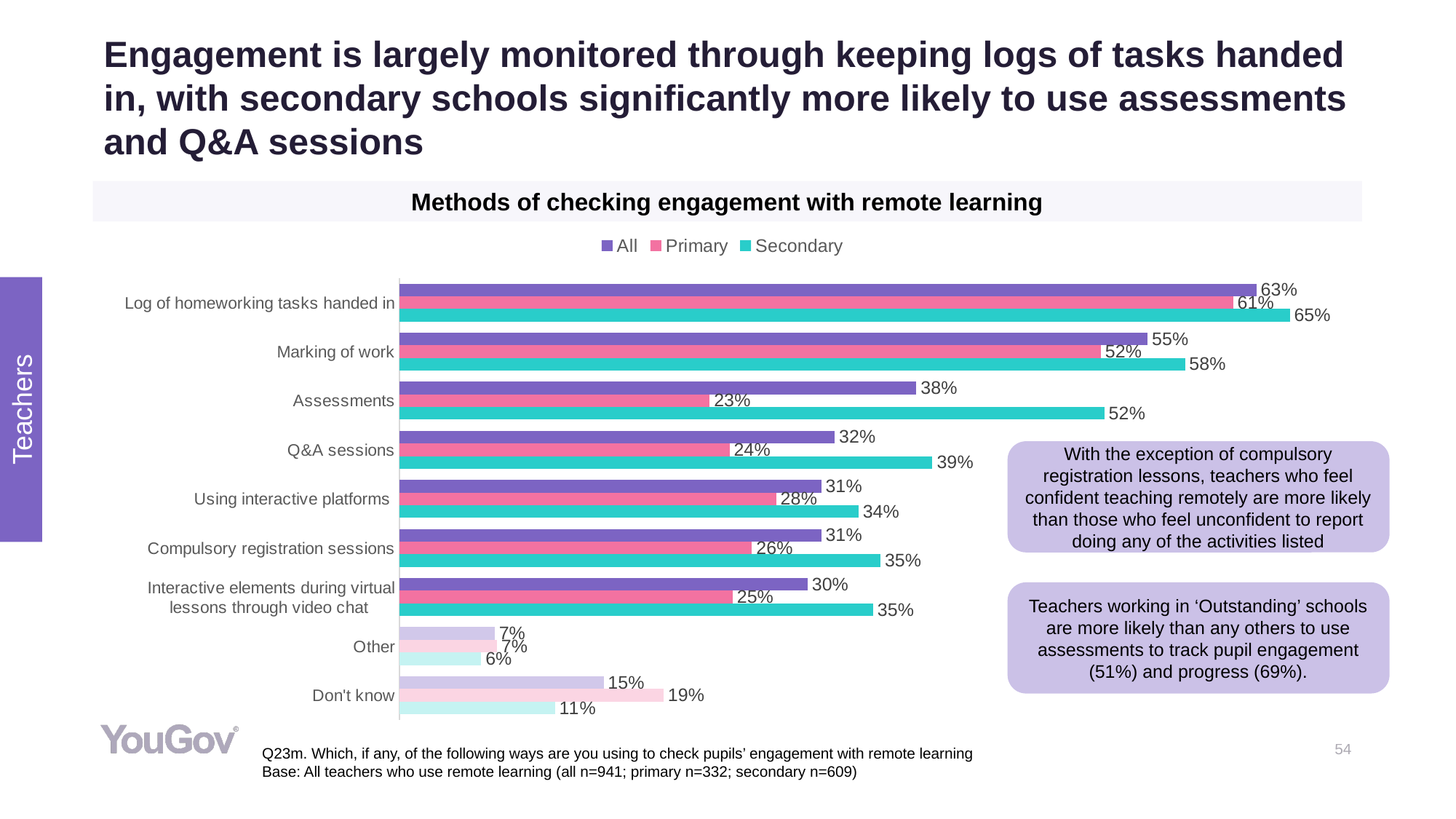

# Engagement is largely monitored through keeping logs of tasks handed in, with secondary schools significantly more likely to use assessments and Q&A sessions
Methods of checking engagement with remote learning

### Chart

| Category | Secondary | Primary | All |
|---|---|---|---|
| Don't know | 0.1142 | 0.1941 | 0.15 |
| Other | 0.0601 | 0.0716 | 0.07 |
| Interactive elements during virtual lessons through video chat  | 0.3482 | 0.245 | 0.3 |
| Compulsory registration sessions | 0.3536 | 0.2591 | 0.31 |
| Using interactive platforms  | 0.3375 | 0.277 | 0.31 |
| Q&A sessions | 0.3918 | 0.2426 | 0.32 |
| Assessments | 0.5182 | 0.228 | 0.38 |
| Marking of work | 0.5774 | 0.5157 | 0.55 |
| Log of homeworking tasks handed in | 0.6545 | 0.6129 | 0.63 |
Teachers
With the exception of compulsory registration lessons, teachers who feel confident teaching remotely are more likely than those who feel unconfident to report doing any of the activities listed
Teachers working in ‘Outstanding’ schools are more likely than any others to use assessments to track pupil engagement (51%) and progress (69%).
Q23m. Which, if any, of the following ways are you using to check pupils’ engagement with remote learning
Base: All teachers who use remote learning (all n=941; primary n=332; secondary n=609)